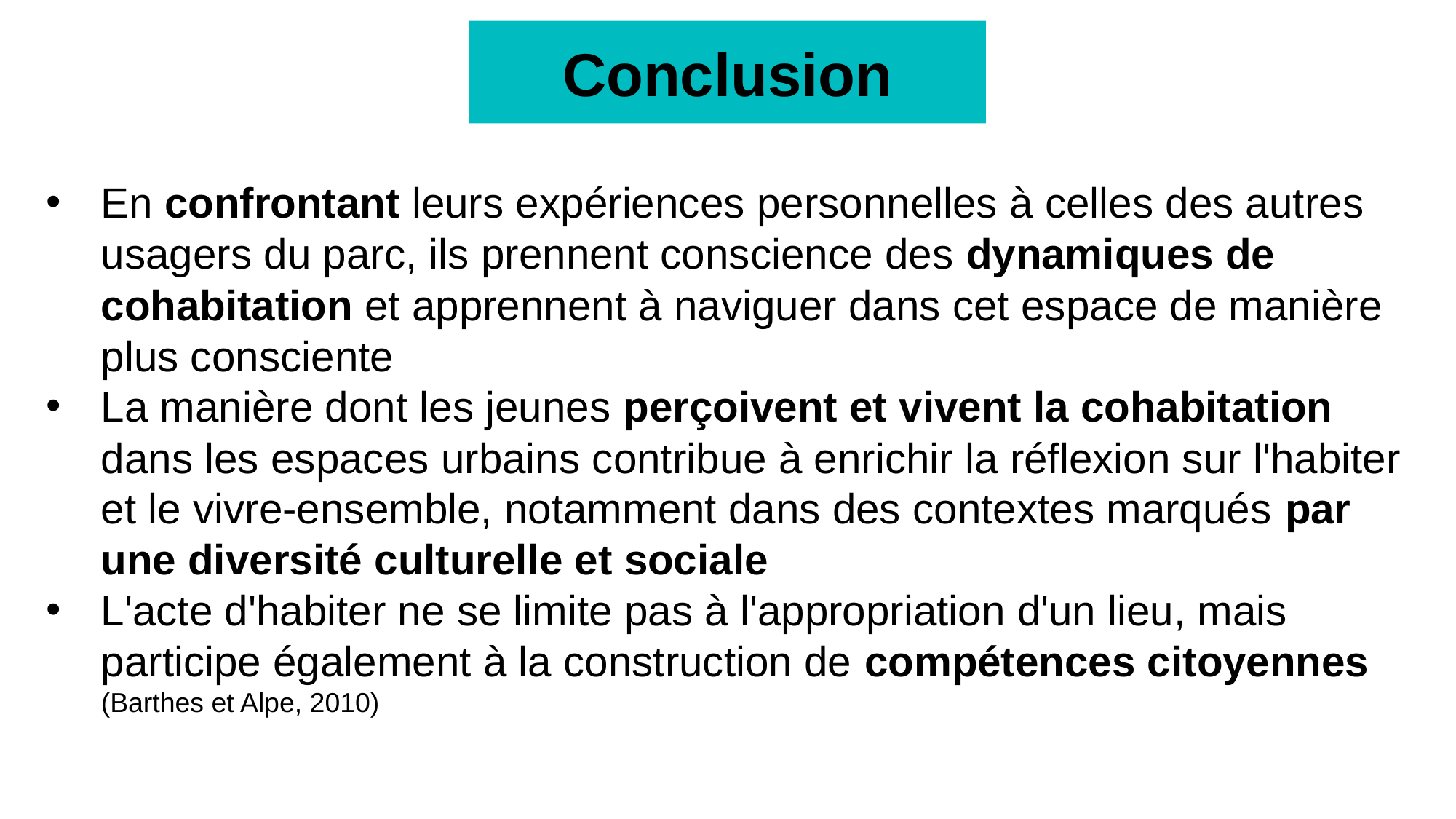

Conclusion
En confrontant leurs expériences personnelles à celles des autres usagers du parc, ils prennent conscience des dynamiques de cohabitation et apprennent à naviguer dans cet espace de manière plus consciente
La manière dont les jeunes perçoivent et vivent la cohabitation dans les espaces urbains contribue à enrichir la réflexion sur l'habiter et le vivre-ensemble, notamment dans des contextes marqués par une diversité culturelle et sociale
L'acte d'habiter ne se limite pas à l'appropriation d'un lieu, mais participe également à la construction de compétences citoyennes  (Barthes et Alpe, 2010)